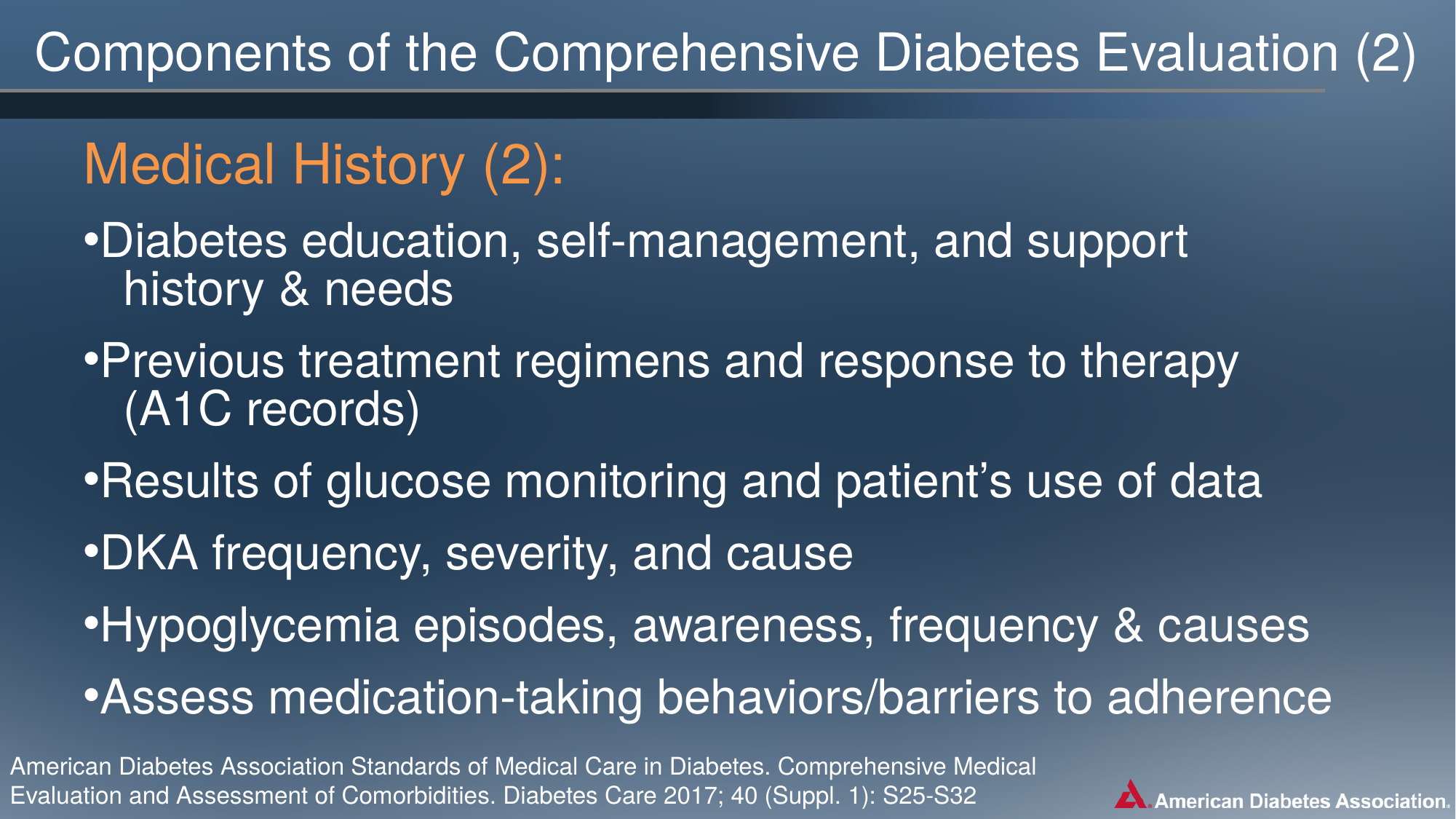

# Components of the Comprehensive Diabetes Evaluation (2)
Medical History (2):
Diabetes education, self-management, and support
   history & needs
Previous treatment regimens and response to therapy
   (A1C records)
Results of glucose monitoring and patient’s use of data
DKA frequency, severity, and cause
Hypoglycemia episodes, awareness, frequency & causes
Assess medication-taking behaviors/barriers to adherence

American Diabetes Association Standards of Medical Care in Diabetes. Comprehensive Medical Evaluation and Assessment of Comorbidities. Diabetes Care 2017; 40 (Suppl. 1): S25-S32